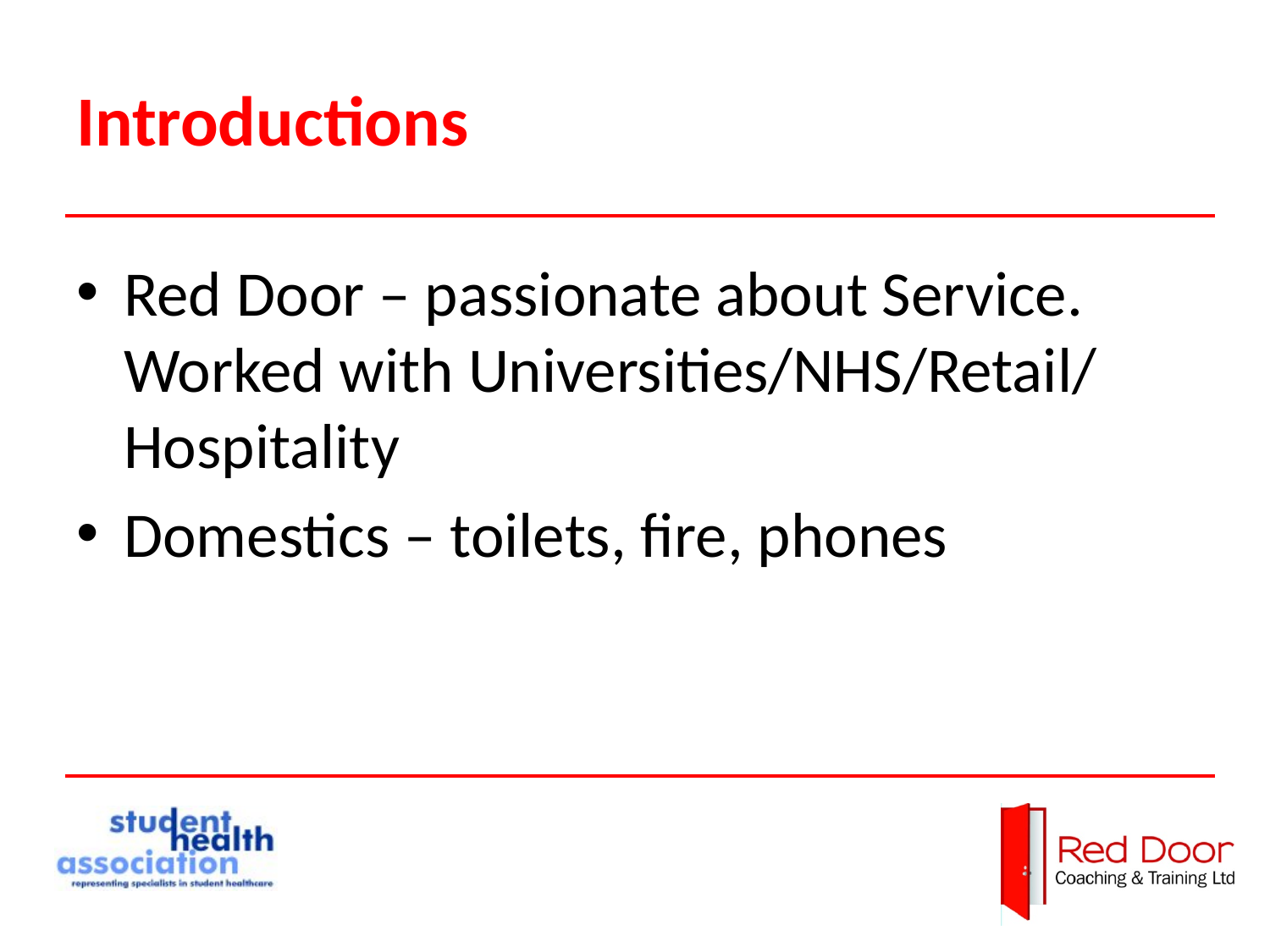

# Introductions
Red Door – passionate about Service.  Worked with Universities/NHS/Retail/ Hospitality
Domestics – toilets, fire, phones